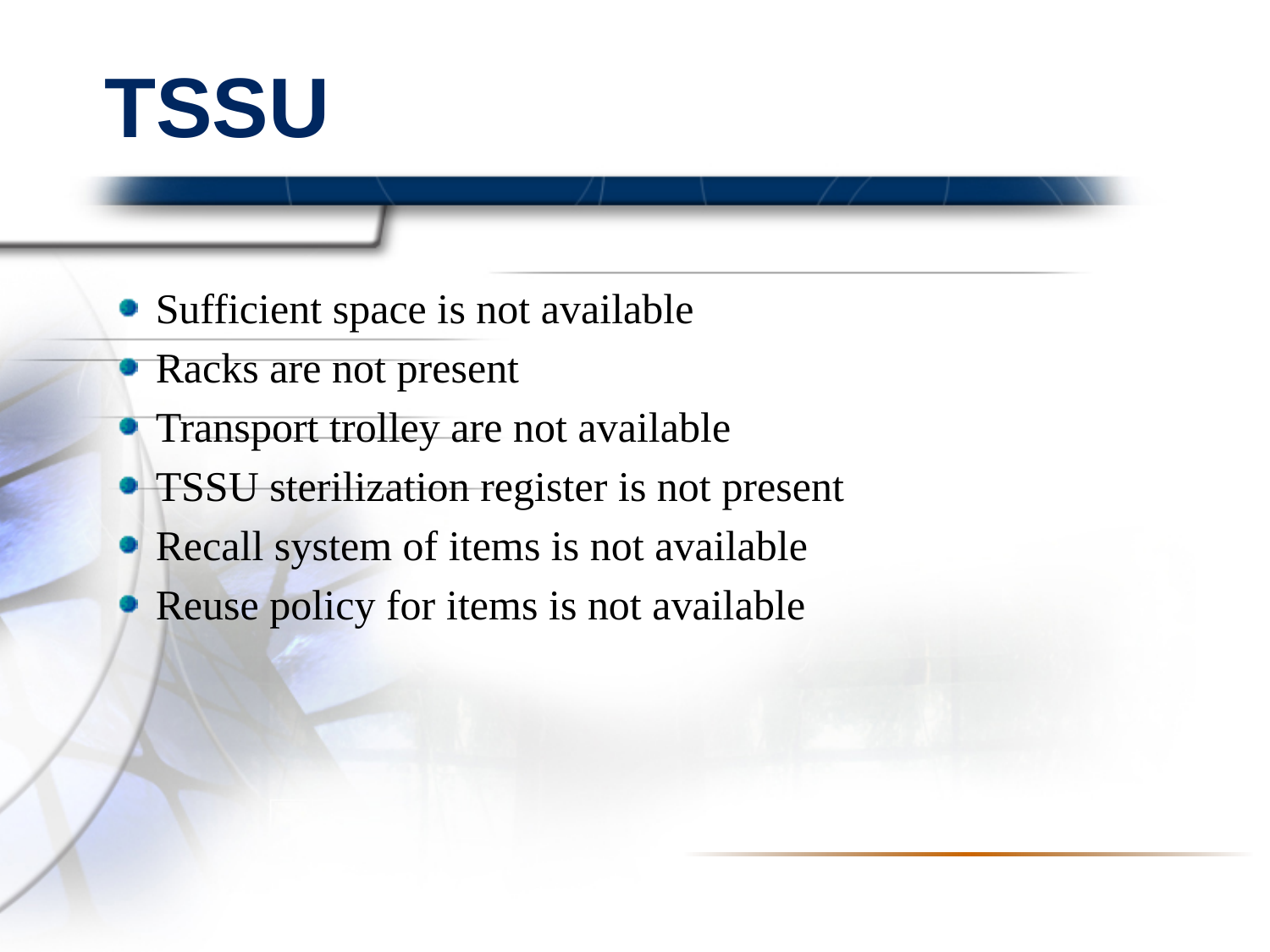

# TSSU
Sufficient space is not available
Racks are not present
Transport trolley are not available
TSSU sterilization register is not present
Recall system of items is not available
Reuse policy for items is not available